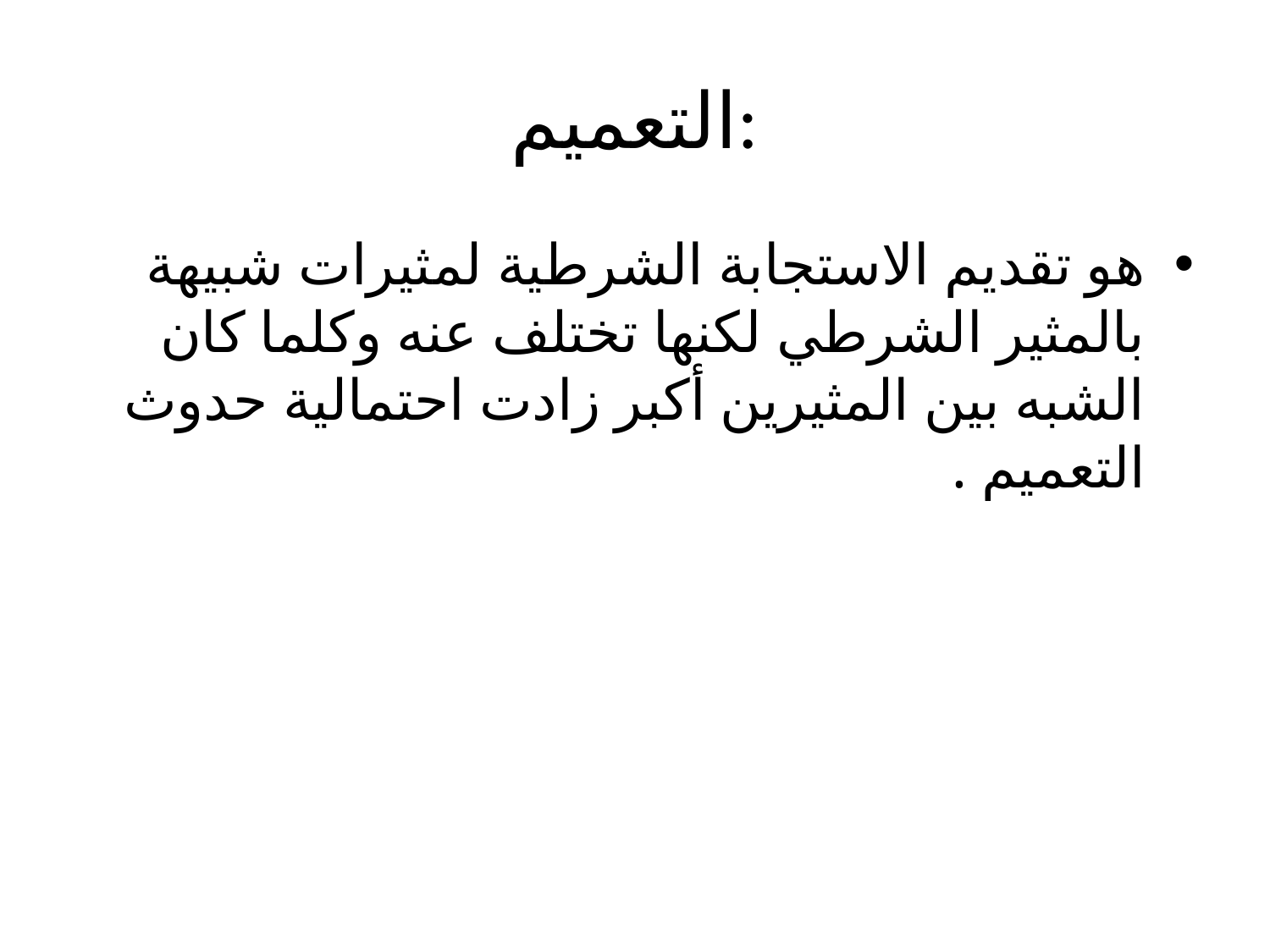

# التعميم:
هو تقديم الاستجابة الشرطية لمثيرات شبيهة بالمثير الشرطي لكنها تختلف عنه وكلما كان الشبه بين المثيرين أكبر زادت احتمالية حدوث التعميم .